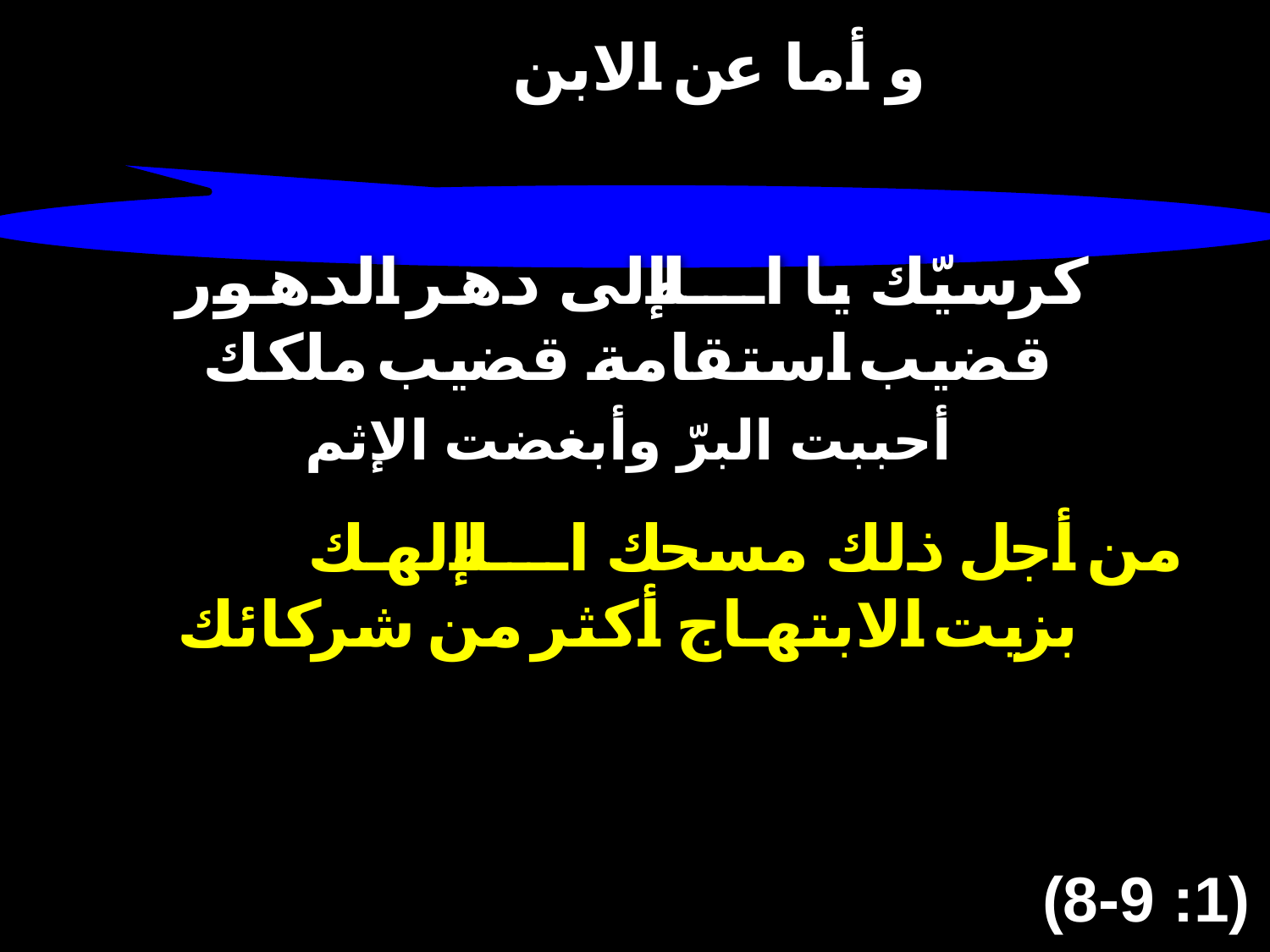

# و أما عن الابن

كرسيّك يا الله إلى دهر الدهور
قضيب استقامة قضيب ملكك
أحببت البرّ وأبغضت الإثم
		من أجل ذلك مسحك الله إلهك
بزيت الابتهاج أكثر من شركائك
(1: 8-9)